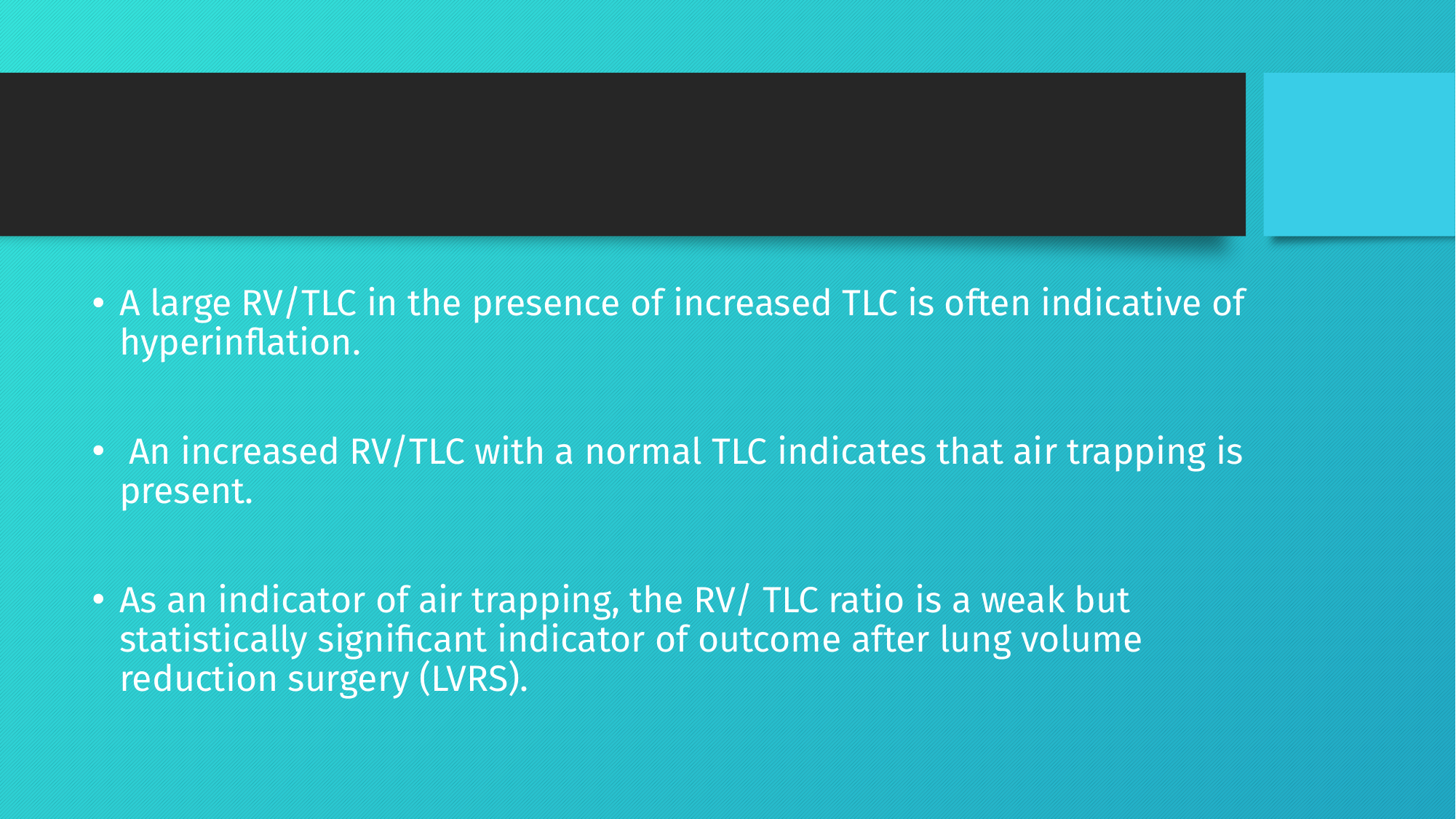

#
A large RV/TLC in the presence of increased TLC is often indicative of hyperinflation.

 An increased RV/TLC with a normal TLC indicates that air trapping is present.

As an indicator of air trapping, the RV/ TLC ratio is a weak but statistically significant indicator of outcome after lung volume reduction surgery (LVRS).